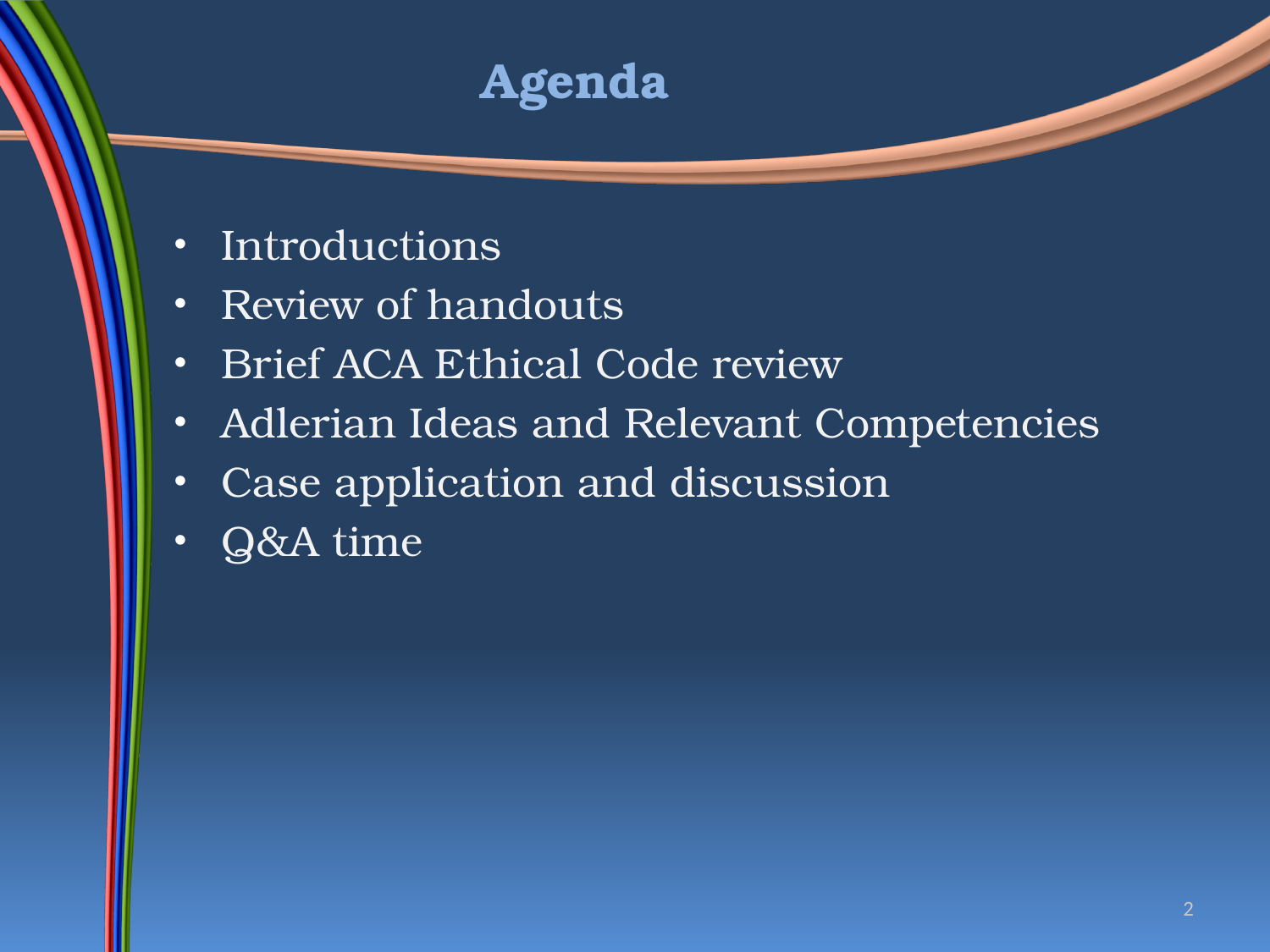

Agenda
Introductions
Review of handouts
Brief ACA Ethical Code review
Adlerian Ideas and Relevant Competencies
Case application and discussion
Q&A time
2